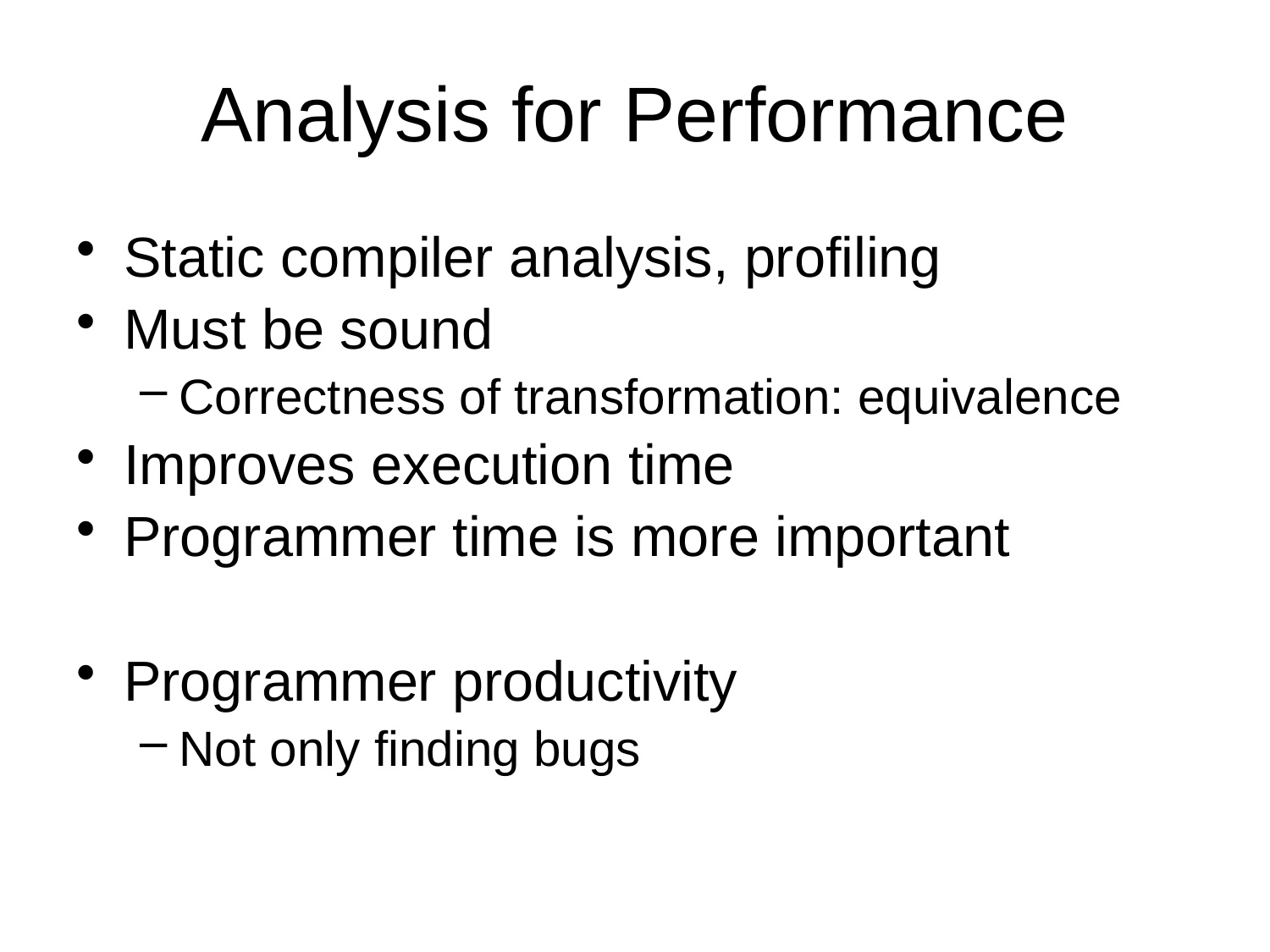

# Analysis for Performance
Static compiler analysis, profiling
Must be sound
Correctness of transformation: equivalence
Improves execution time
Programmer time is more important

Programmer productivity
Not only finding bugs